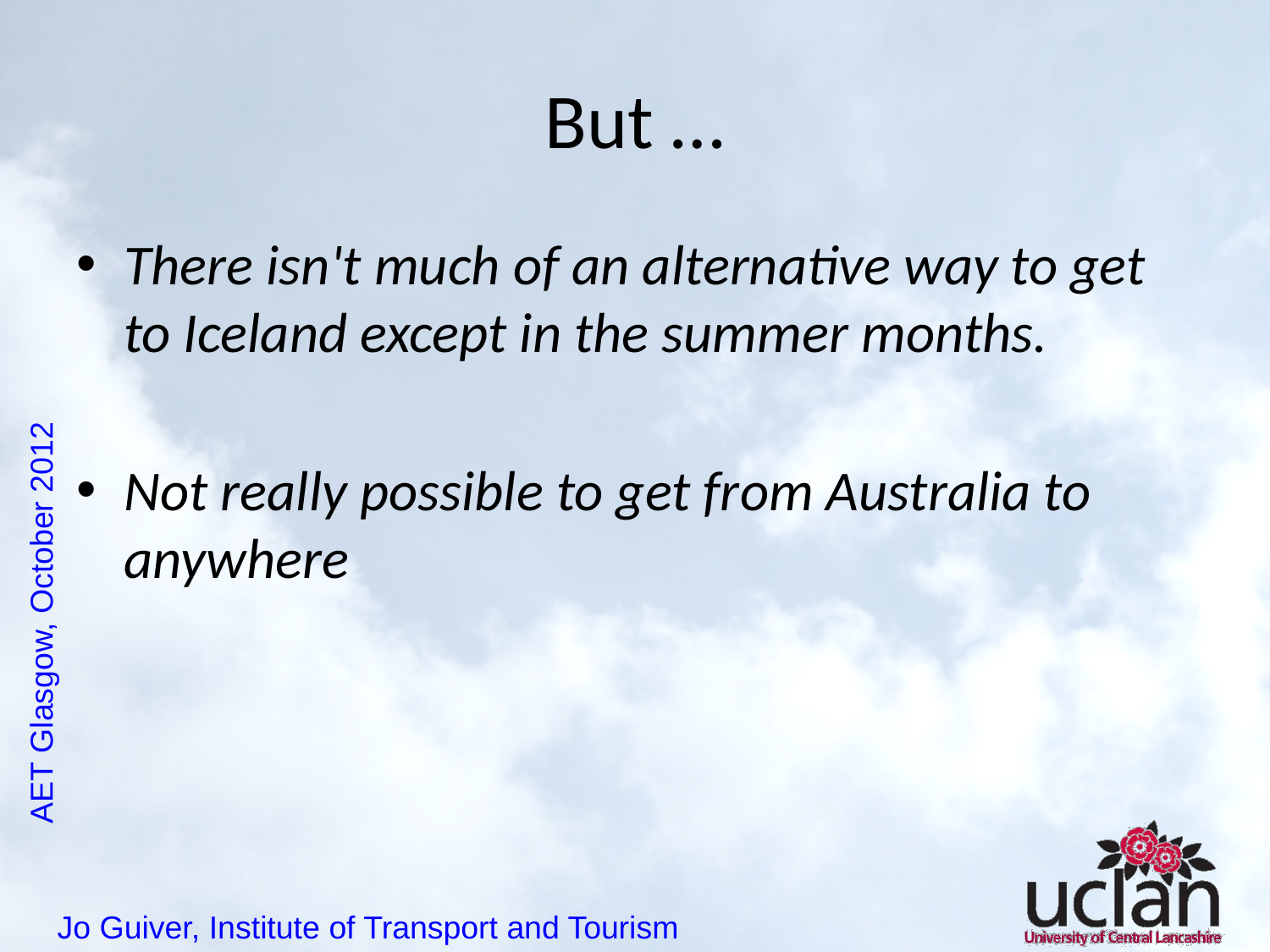

# But …
There isn't much of an alternative way to get to Iceland except in the summer months.

Not really possible to get from Australia to anywhere